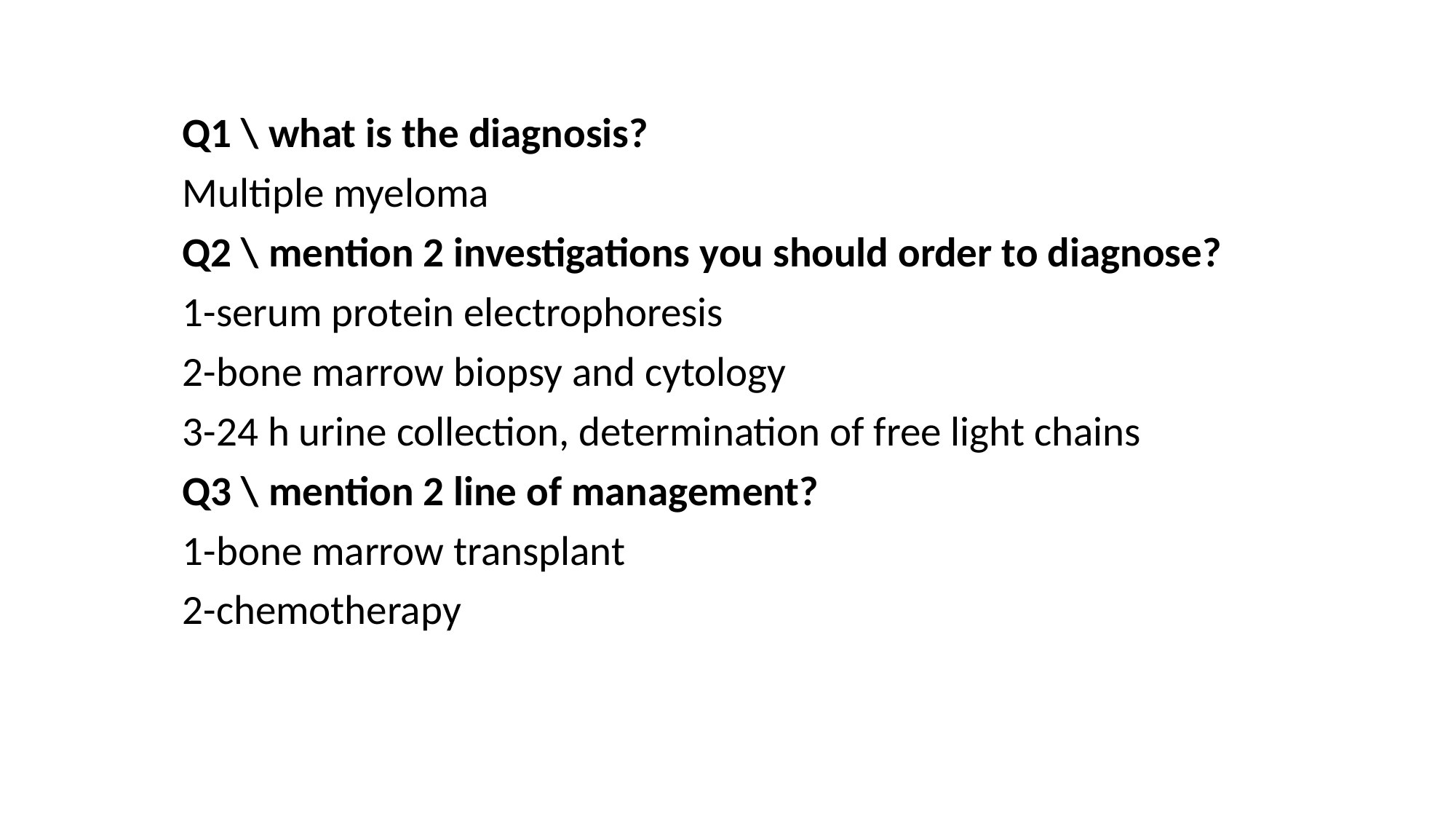

Q1 \ what is the diagnosis?
Multiple myeloma
Q2 \ mention 2 investigations you should order to diagnose?
1-serum protein electrophoresis
2-bone marrow biopsy and cytology
3-24 h urine collection, determination of free light chains
Q3 \ mention 2 line of management?
1-bone marrow transplant
2-chemotherapy